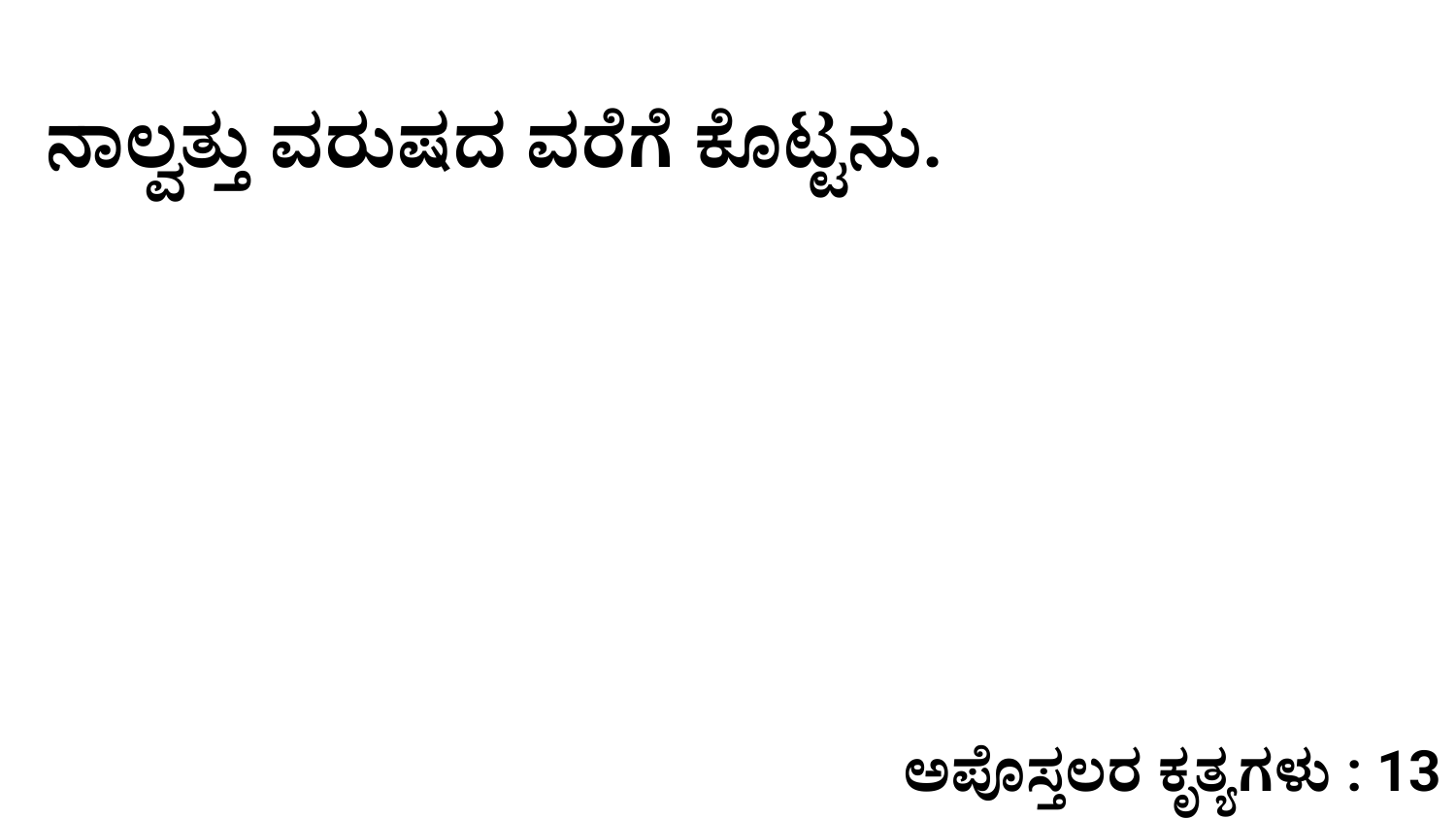

ನಾಲ್ವತ್ತು ವರುಷದ ವರೆಗೆ ಕೊಟ್ಟನು.
ಅಪೊಸ್ತಲರ ಕೃತ್ಯಗಳು : 13